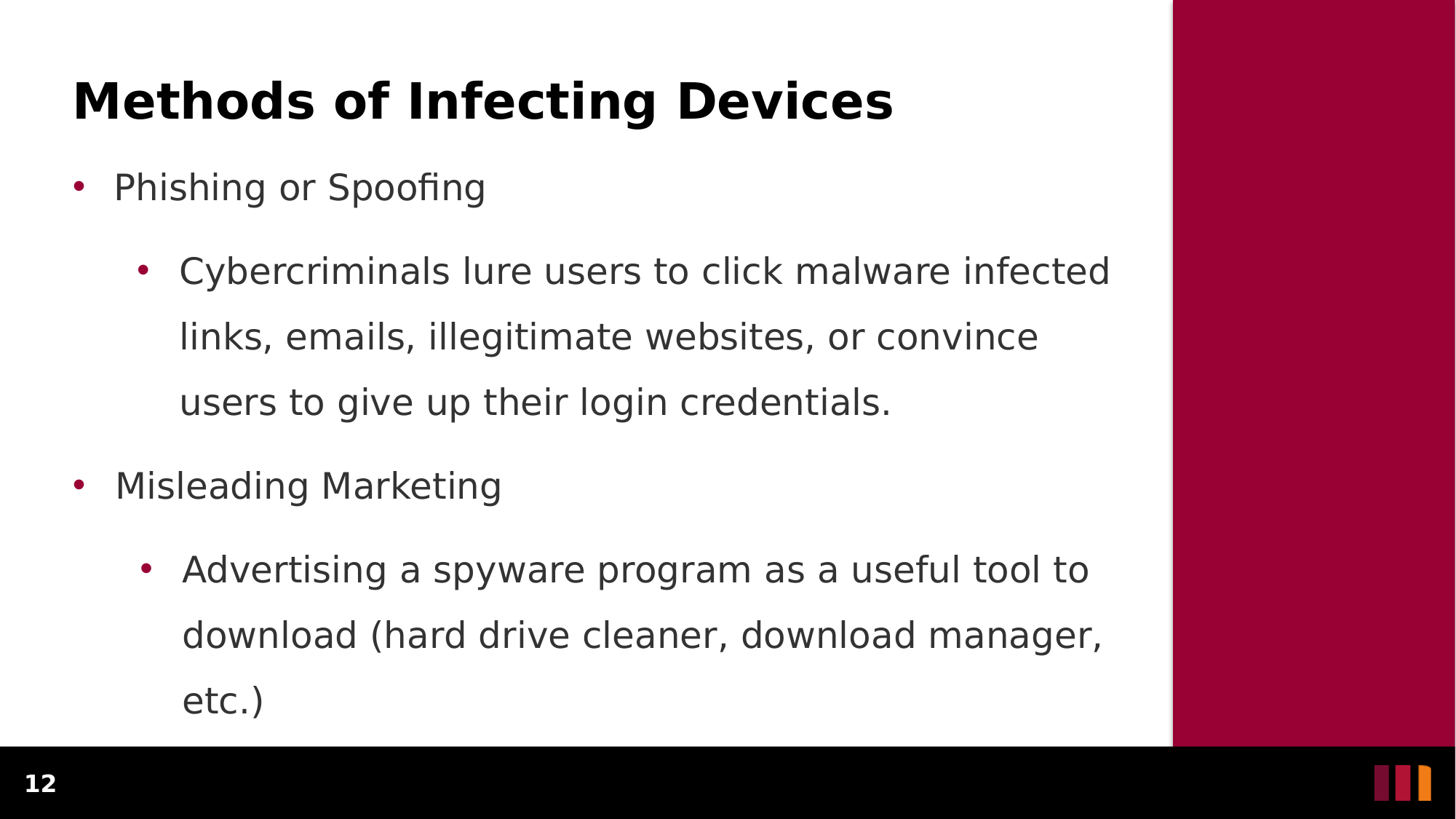

# Methods of Infecting Devices
Phishing or Spoofing
Cybercriminals lure users to click malware infected links, emails, illegitimate websites, or convince users to give up their login credentials.
Misleading Marketing
Advertising a spyware program as a useful tool to download (hard drive cleaner, download manager, etc.)
12